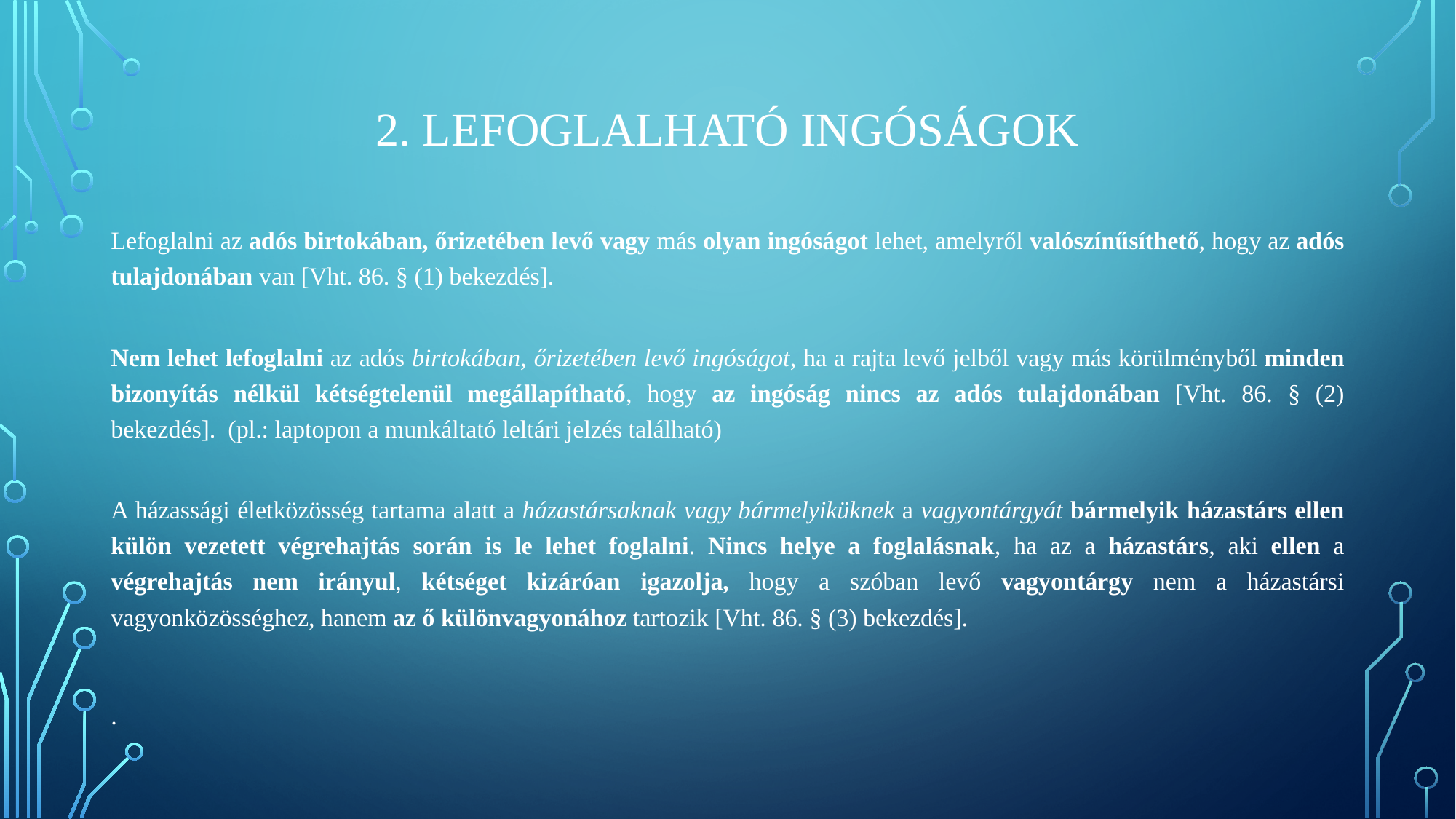

2. LEFOGLALHATÓ INGÓSÁGOK

Lefoglalni az adós birtokában, őrizetében levő vagy más olyan ingóságot lehet, amelyről valószínűsíthető, hogy az adós tulajdonában van [Vht. 86. § (1) bekezdés].

Nem lehet lefoglalni az adós birtokában, őrizetében levő ingóságot, ha a rajta levő jelből vagy más körülményből minden bizonyítás nélkül kétségtelenül megállapítható, hogy az ingóság nincs az adós tulajdonában [Vht. 86. § (2) bekezdés].  (pl.: laptopon a munkáltató leltári jelzés található)

A házassági életközösség tartama alatt a házastársaknak vagy bármelyiküknek a vagyontárgyát bármelyik házastárs ellen külön vezetett végrehajtás során is le lehet foglalni. Nincs helye a foglalásnak, ha az a házastárs, aki ellen a végrehajtás nem irányul, kétséget kizáróan igazolja, hogy a szóban levő vagyontárgy nem a házastársi vagyonközösséghez, hanem az ő különvagyonához tartozik [Vht. 86. § (3) bekezdés].

.